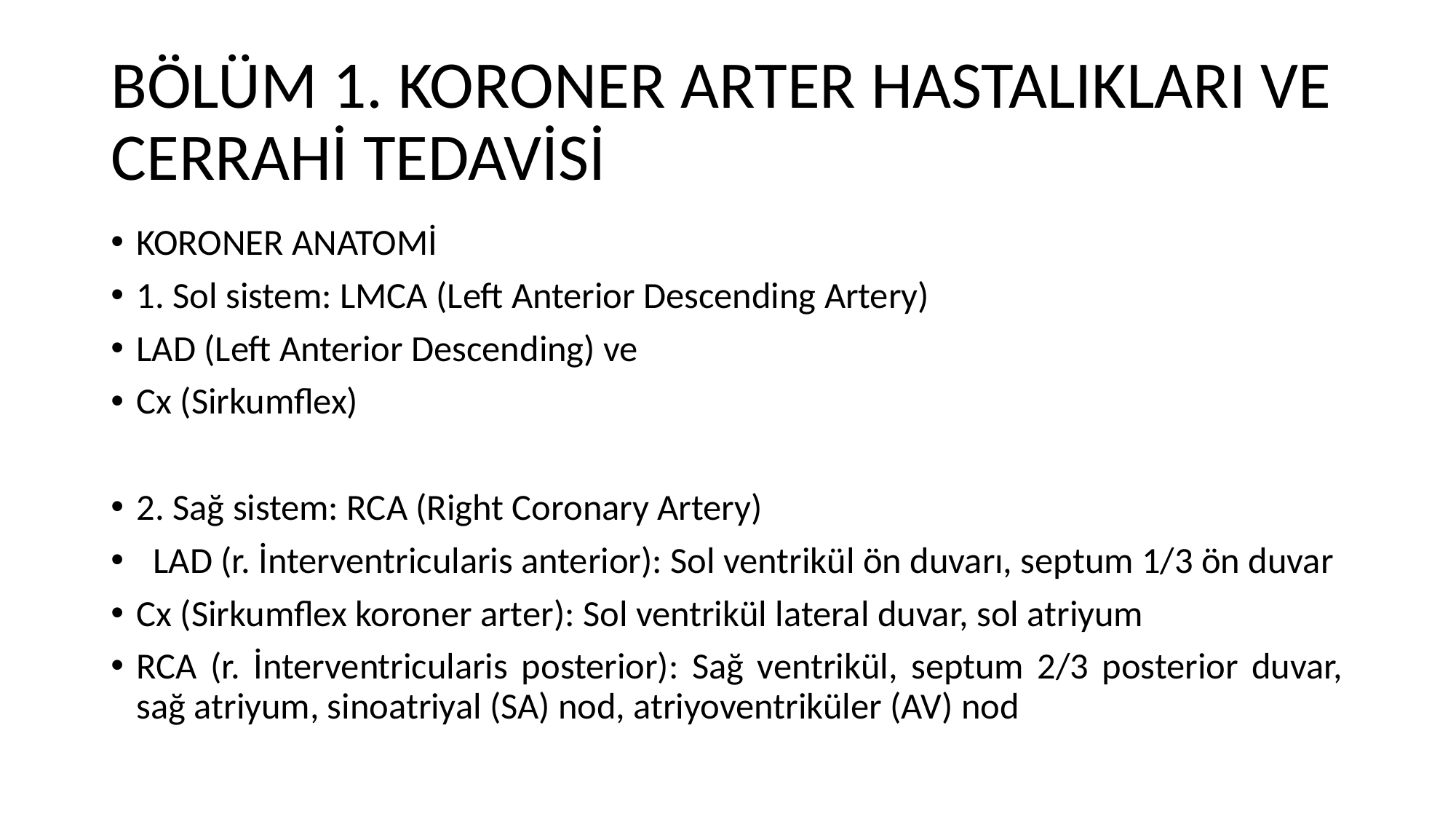

# BÖLÜM 1. KORONER ARTER HASTALIKLARI VE CERRAHİ TEDAVİSİ
KORONER ANATOMİ
1. Sol sistem: LMCA (Left Anterior Descending Artery)
LAD (Left Anterior Descending) ve
Cx (Sirkumflex)

2. Sağ sistem: RCA (Right Coronary Artery)
  LAD (r. İnterventricularis anterior): Sol ventrikül ön duvarı, septum 1/3 ön duvar
Cx (Sirkumflex koroner arter): Sol ventrikül lateral duvar, sol atriyum
RCA (r. İnterventricularis posterior): Sağ ventrikül, septum 2/3 posterior duvar, sağ atriyum, sinoatriyal (SA) nod, atriyoventriküler (AV) nod